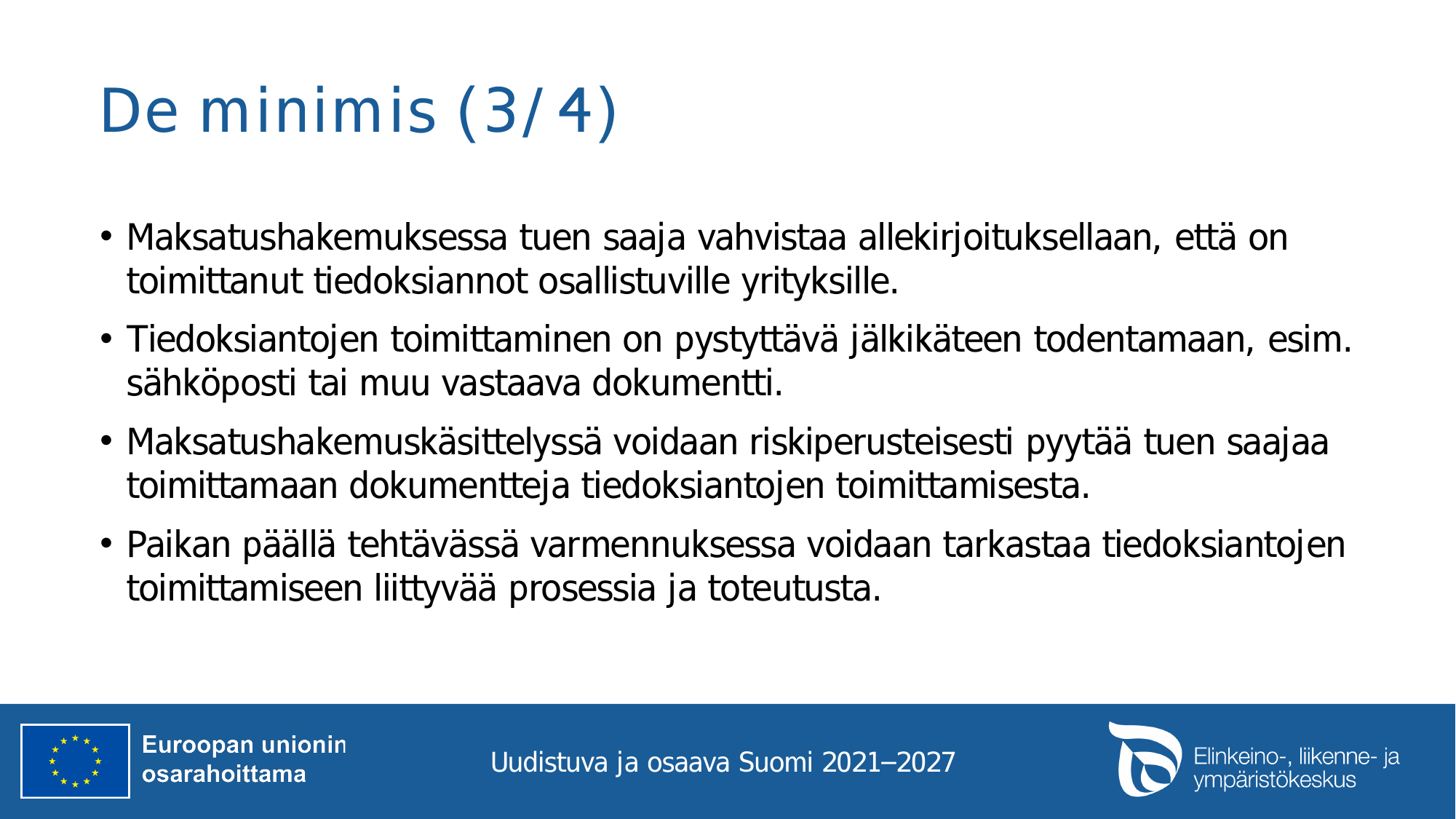

# De minimis (3/4)
Maksatushakemuksessa tuen saaja vahvistaa allekirjoituksellaan, että on toimittanut tiedoksiannot osallistuville yrityksille.
Tiedoksiantojen toimittaminen on pystyttävä jälkikäteen todentamaan, esim. sähköposti tai muu vastaava dokumentti.
Maksatushakemuskäsittelyssä voidaan riskiperusteisesti pyytää tuen saajaa toimittamaan dokumentteja tiedoksiantojen toimittamisesta.
Paikan päällä tehtävässä varmennuksessa voidaan tarkastaa tiedoksiantojen toimittamiseen liittyvää prosessia ja toteutusta.